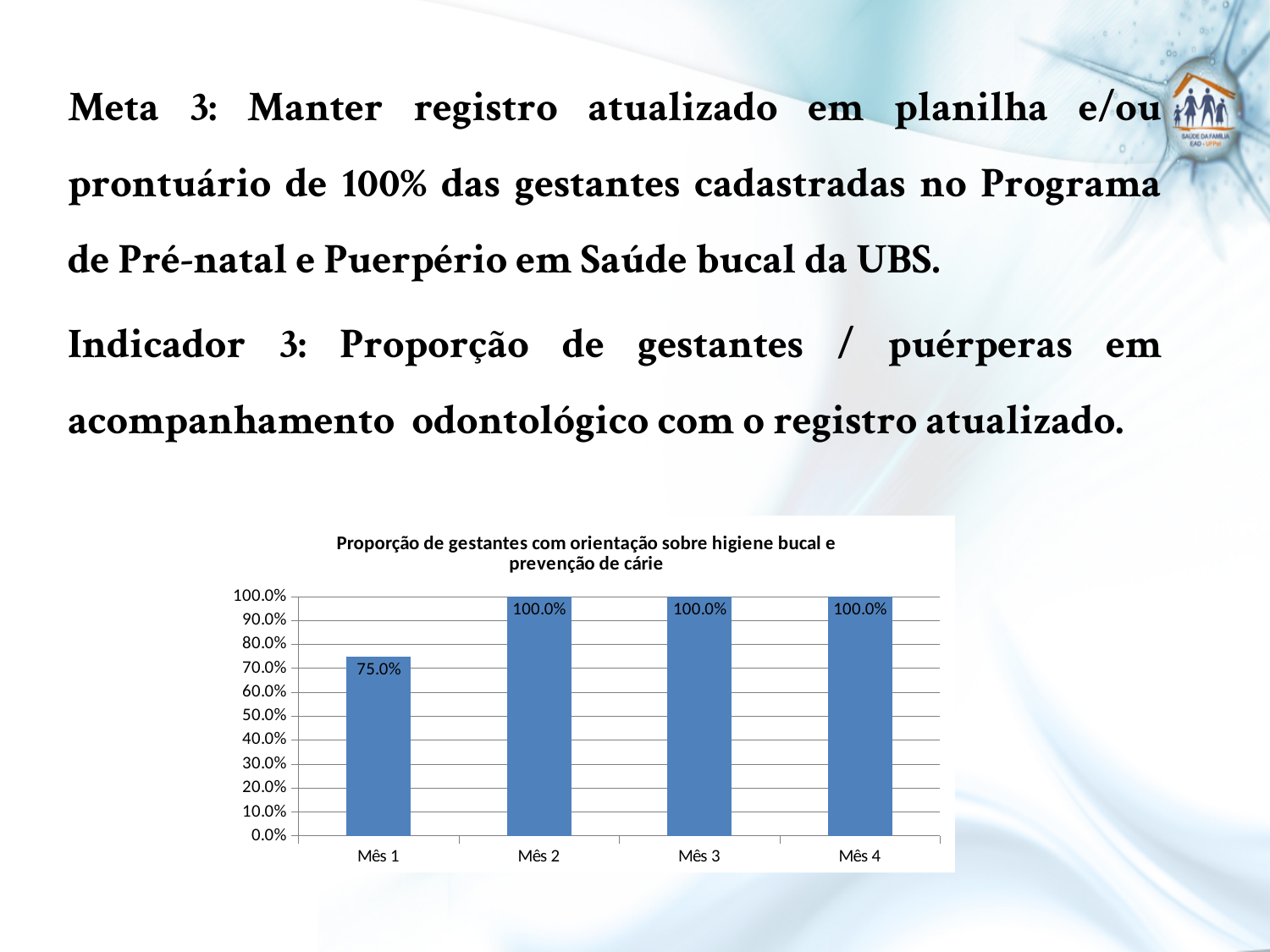

Meta 3: Manter registro atualizado em planilha e/ou prontuário de 100% das gestantes cadastradas no Programa de Pré-natal e Puerpério em Saúde bucal da UBS.
Indicador 3: Proporção de gestantes / puérperas em acompanhamento  odontológico com o registro atualizado.

### Chart: Proporção de gestantes com orientação sobre higiene bucal e prevenção de cárie

| Category | Proporção de gestantes com orientação sobre higiene bucal e prevenção de cárie |
|---|---|
| Mês 1 | 0.75000000000001 |
| Mês 2 | 1.0 |
| Mês 3 | 1.0 |
| Mês 4 | 1.0 |